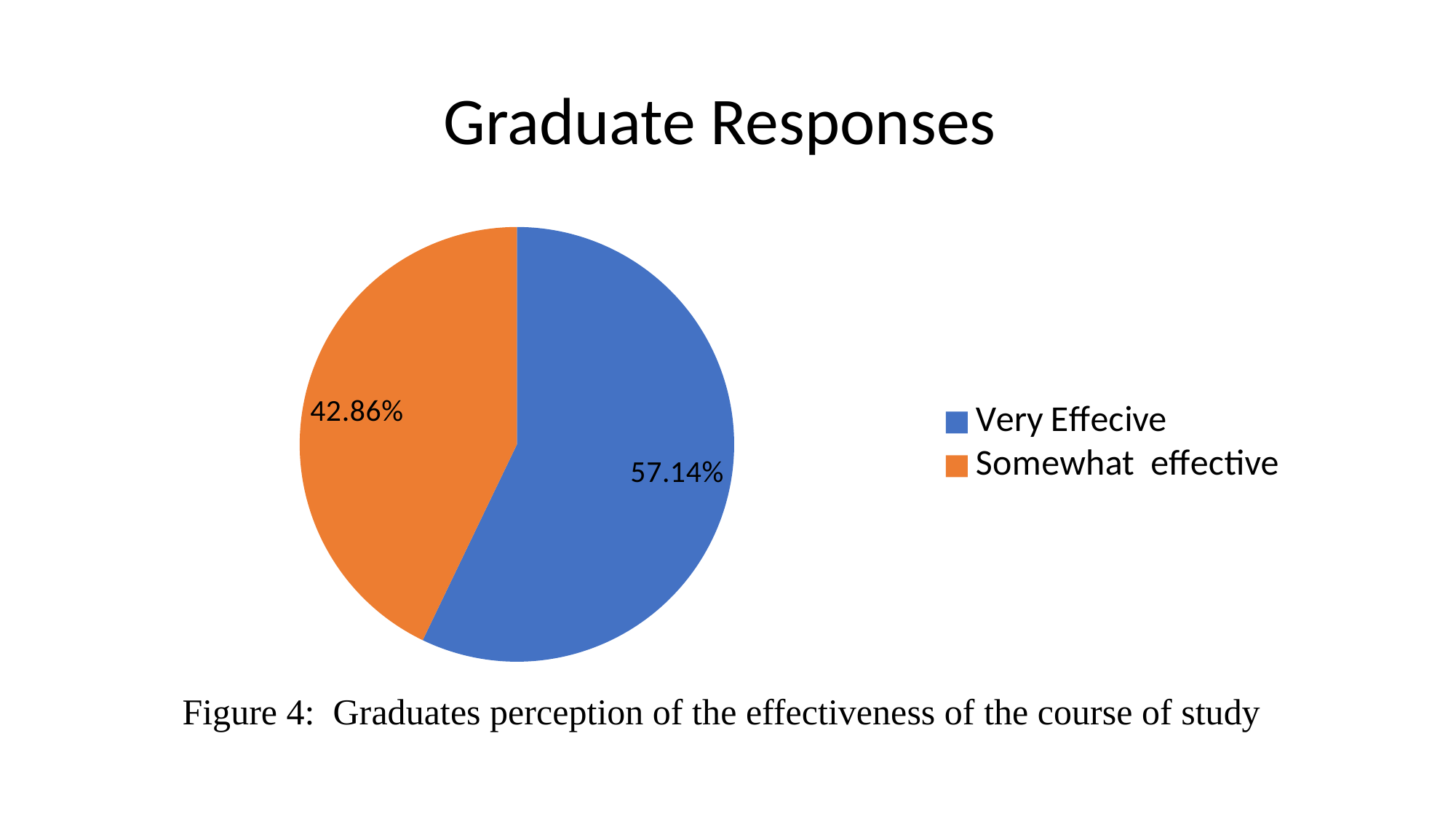

# Graduate Responses

### Chart

| Category | Column1 |
|---|---|
| Very Effecive | 0.5714 |
| Somewhat  effective | 0.4286000000000003 |
Figure 4:  Graduates perception of the effectiveness of the course of study